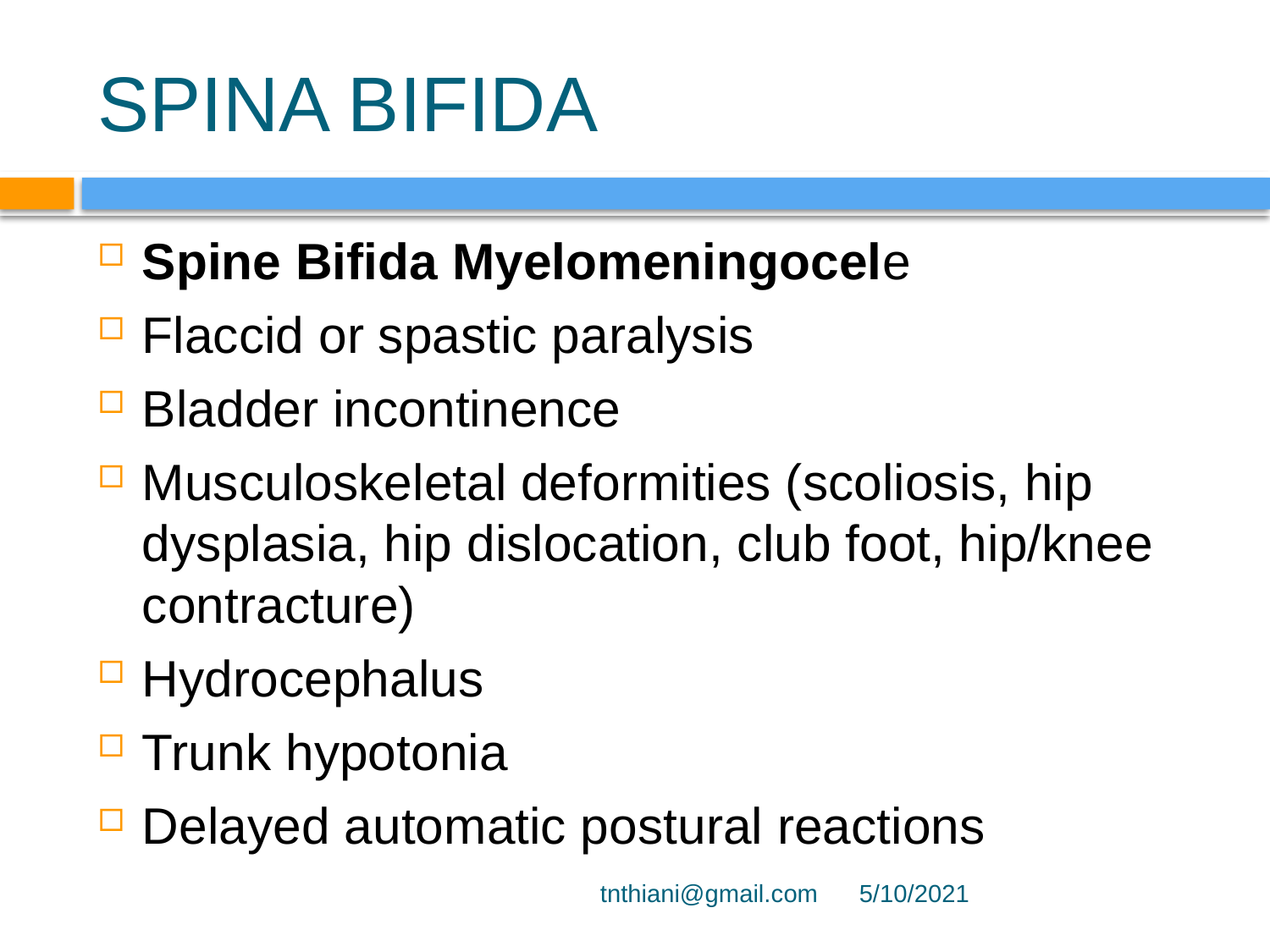

# SPINA BIFIDA
Spine Bifida Myelomeningocele
Flaccid or spastic paralysis
Bladder incontinence
Musculoskeletal deformities (scoliosis, hip dysplasia, hip dislocation, club foot, hip/knee contracture)
Hydrocephalus
Trunk hypotonia
Delayed automatic postural reactions

tnthiani@gmail.com
5/10/2021